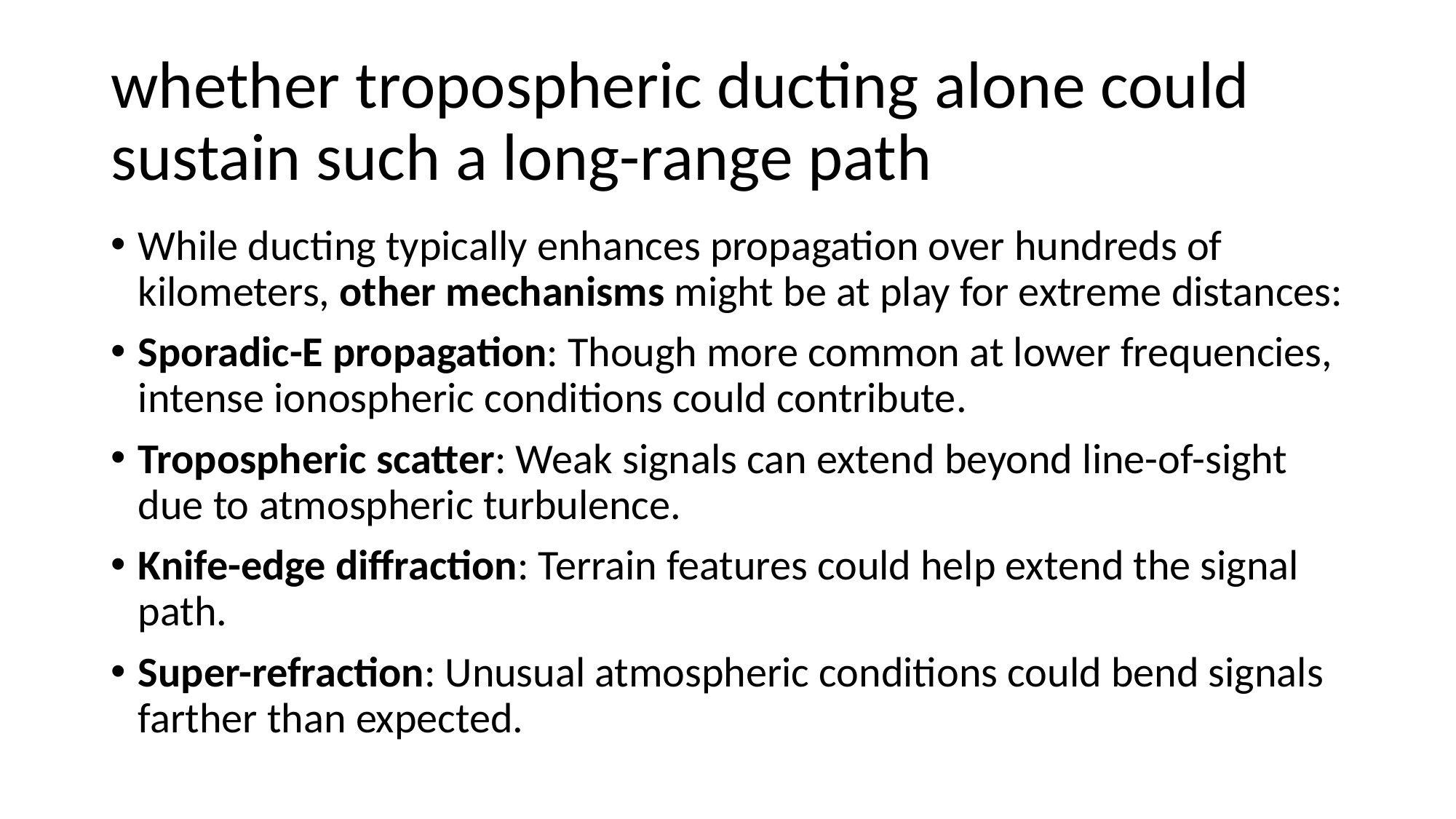

# whether tropospheric ducting alone could sustain such a long-range path
While ducting typically enhances propagation over hundreds of kilometers, other mechanisms might be at play for extreme distances:
Sporadic-E propagation: Though more common at lower frequencies, intense ionospheric conditions could contribute.
Tropospheric scatter: Weak signals can extend beyond line-of-sight due to atmospheric turbulence.
Knife-edge diffraction: Terrain features could help extend the signal path.
Super-refraction: Unusual atmospheric conditions could bend signals farther than expected.